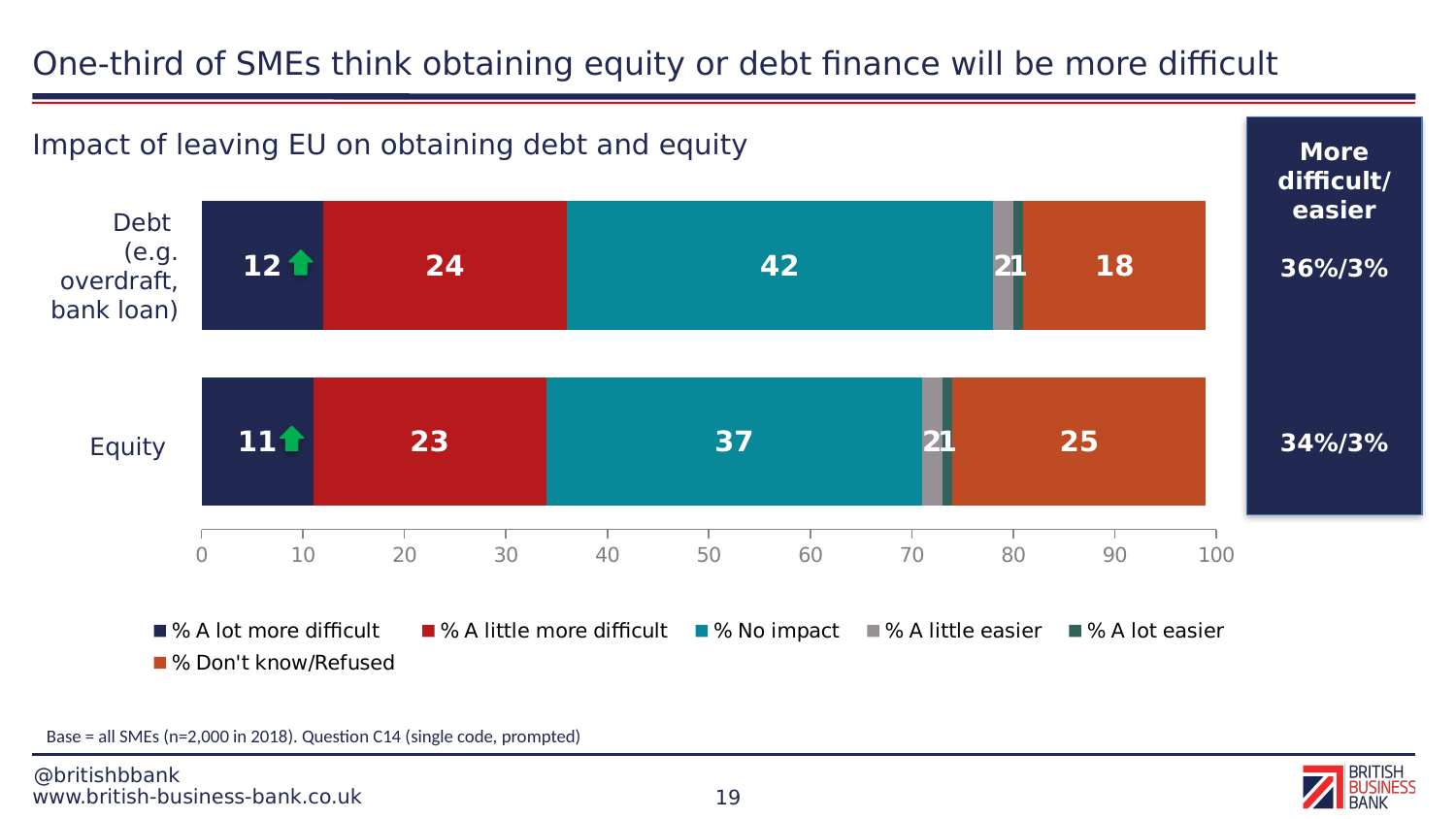

# One-third of SMEs think obtaining equity or debt finance will be more difficult
More difficult/ easier

36%/3%

34%/3%

Impact of leaving EU on obtaining debt and equity

### Chart

| Category | % A lot more difficult | % A little more difficult | % No impact | % A little easier | % A lot easier | % Don't know/Refused |
|---|---|---|---|---|---|---|
| Debt (e.g. overdraft, bank loan) | 12.0 | 24.0 | 42.0 | 2.0 | 1.0 | 18.0 |
| Equity | 11.0 | 23.0 | 37.0 | 2.0 | 1.0 | 25.0 |
Debt
(e.g. overdraft, bank loan)

Equity

Base = all SMEs (n=2,000 in 2018). Question C14 (single code, prompted)